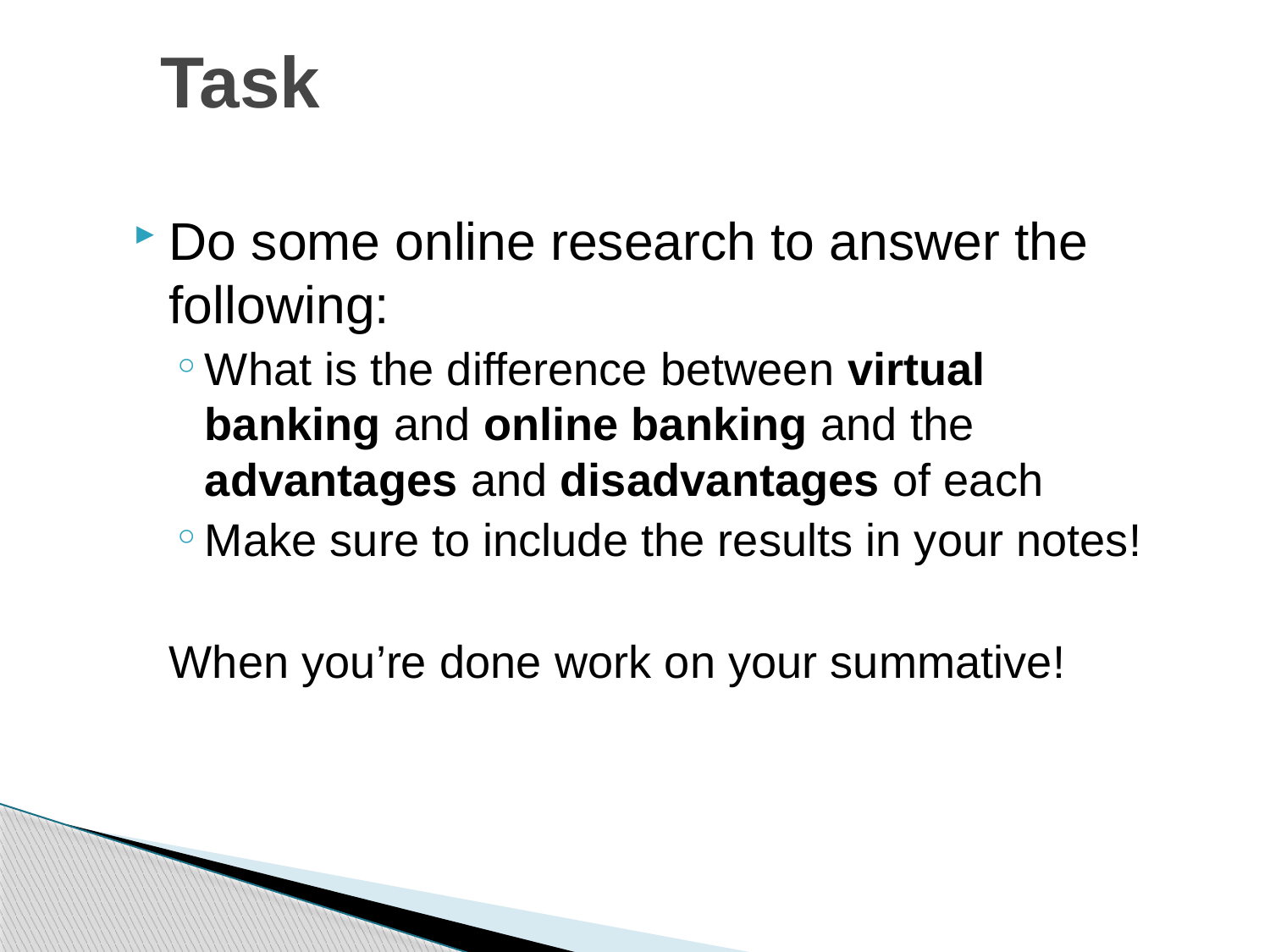

# Task
Do some online research to answer the following:
What is the difference between virtual banking and online banking and the advantages and disadvantages of each
Make sure to include the results in your notes!

When you’re done work on your summative!